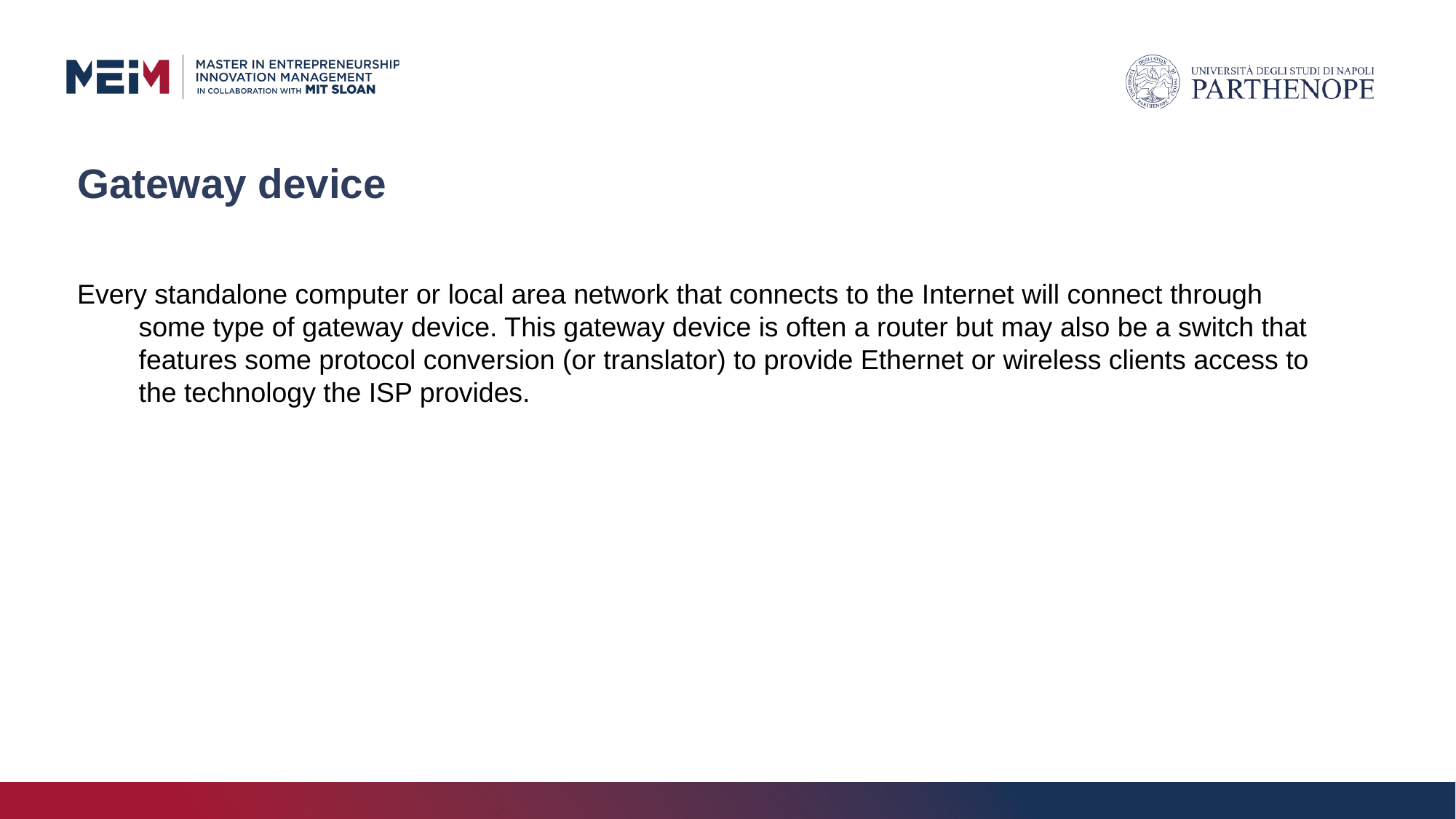

# Gateway device
Every standalone computer or local area network that connects to the Internet will connect through some type of gateway device. This gateway device is often a router but may also be a switch that features some protocol conversion (or translator) to provide Ethernet or wireless clients access to the technology the ISP provides.